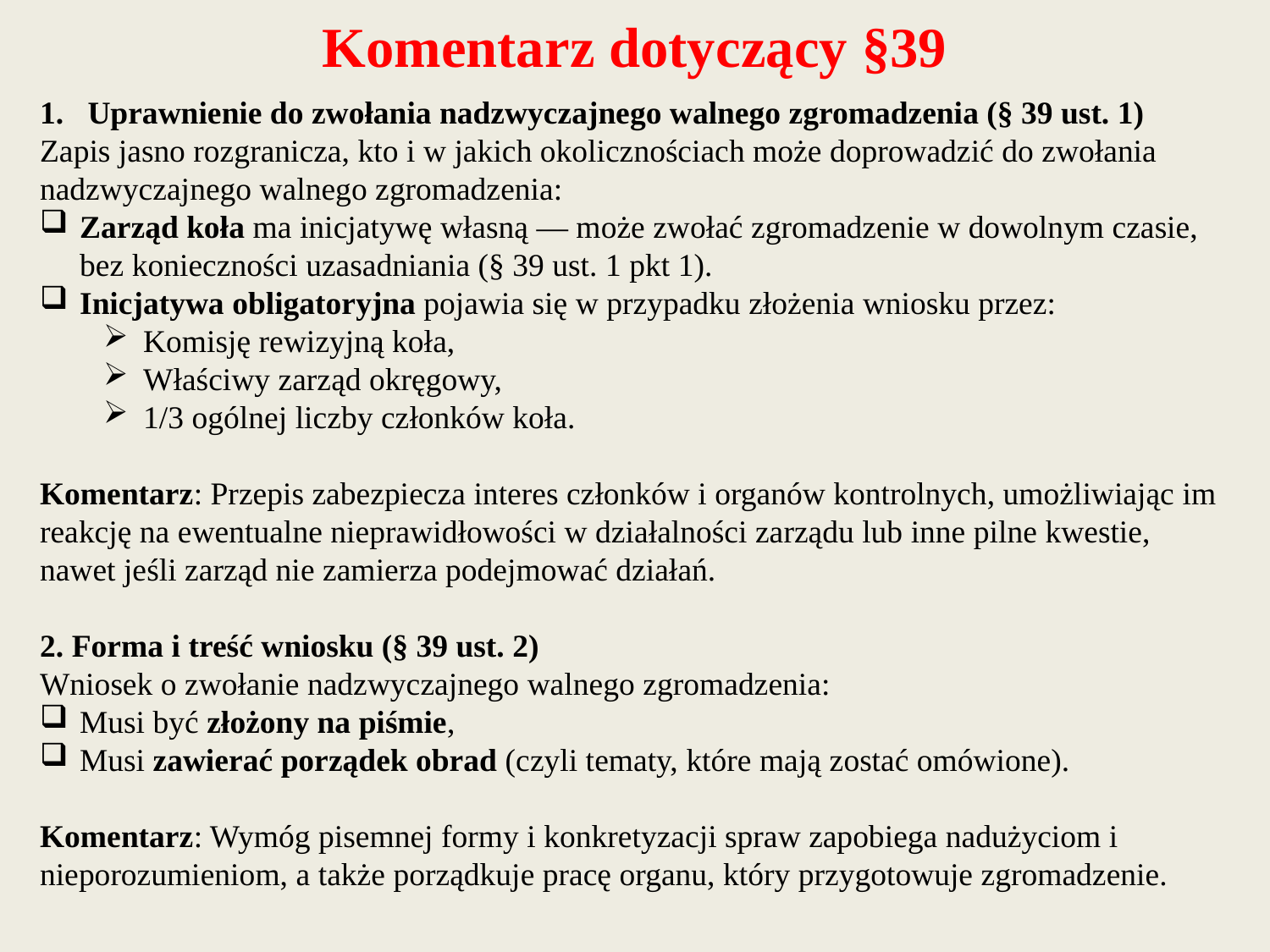

# Komentarz dotyczący §39
Uprawnienie do zwołania nadzwyczajnego walnego zgromadzenia (§ 39 ust. 1)
Zapis jasno rozgranicza, kto i w jakich okolicznościach może doprowadzić do zwołania nadzwyczajnego walnego zgromadzenia:
Zarząd koła ma inicjatywę własną — może zwołać zgromadzenie w dowolnym czasie, bez konieczności uzasadniania (§ 39 ust. 1 pkt 1).
Inicjatywa obligatoryjna pojawia się w przypadku złożenia wniosku przez:
Komisję rewizyjną koła,
Właściwy zarząd okręgowy,
1/3 ogólnej liczby członków koła.

Komentarz: Przepis zabezpiecza interes członków i organów kontrolnych, umożliwiając im reakcję na ewentualne nieprawidłowości w działalności zarządu lub inne pilne kwestie, nawet jeśli zarząd nie zamierza podejmować działań.

2. Forma i treść wniosku (§ 39 ust. 2)
Wniosek o zwołanie nadzwyczajnego walnego zgromadzenia:
Musi być złożony na piśmie,
Musi zawierać porządek obrad (czyli tematy, które mają zostać omówione).

Komentarz: Wymóg pisemnej formy i konkretyzacji spraw zapobiega nadużyciom i nieporozumieniom, a także porządkuje pracę organu, który przygotowuje zgromadzenie.